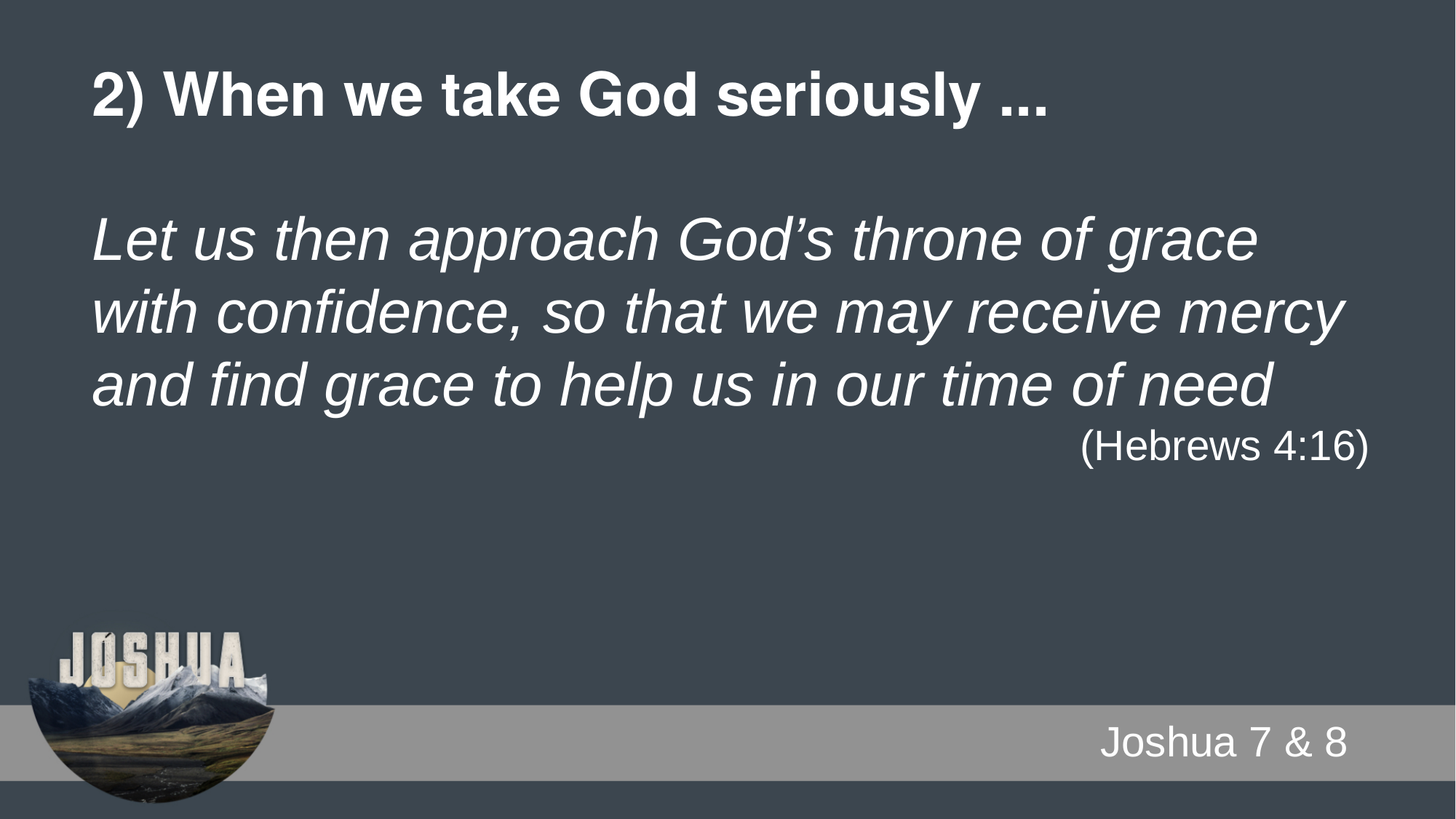

2) When we take God seriously ...
Let us then approach God’s throne of grace with confidence, so that we may receive mercy and find grace to help us in our time of need
(Hebrews 4:16)
Joshua 7 & 8